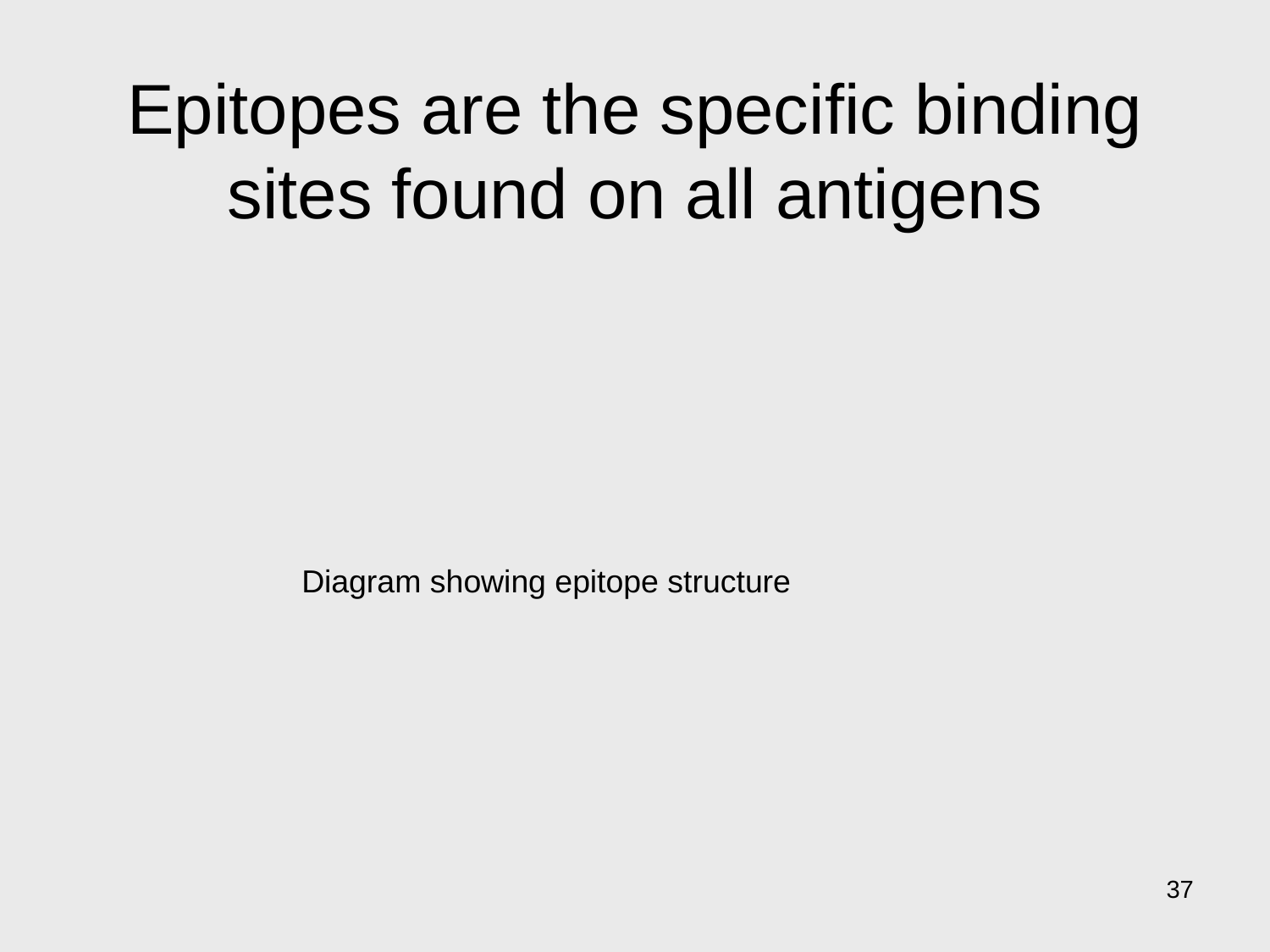

# Epitopes are the specific binding sites found on all antigens
Diagram showing epitope structure
37